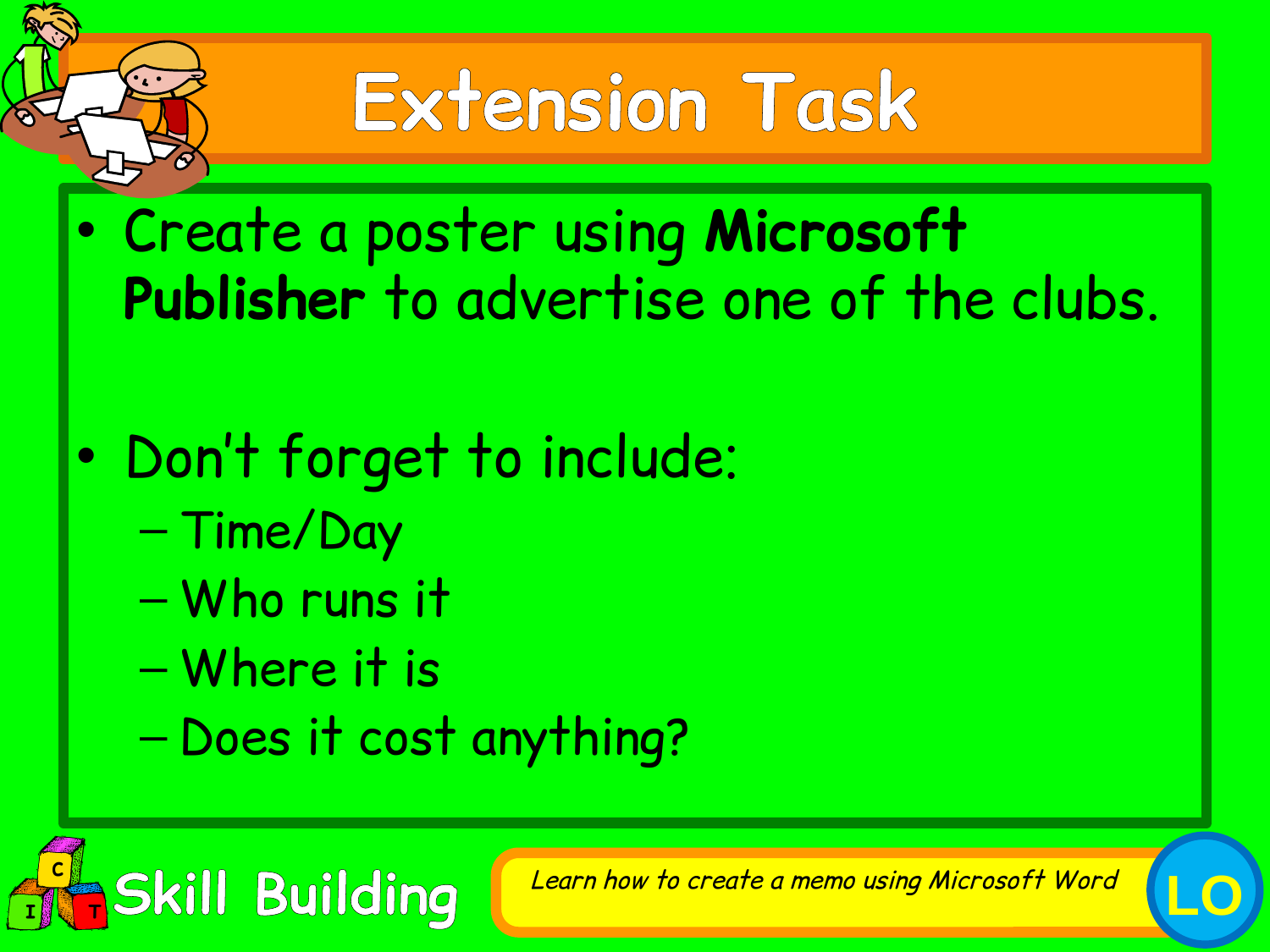

# Extension Task
Create a poster using Microsoft Publisher to advertise one of the clubs.

Don’t forget to include:
Time/Day
Who runs it
Where it is
Does it cost anything?
Learn how to create a memo using Microsoft Word